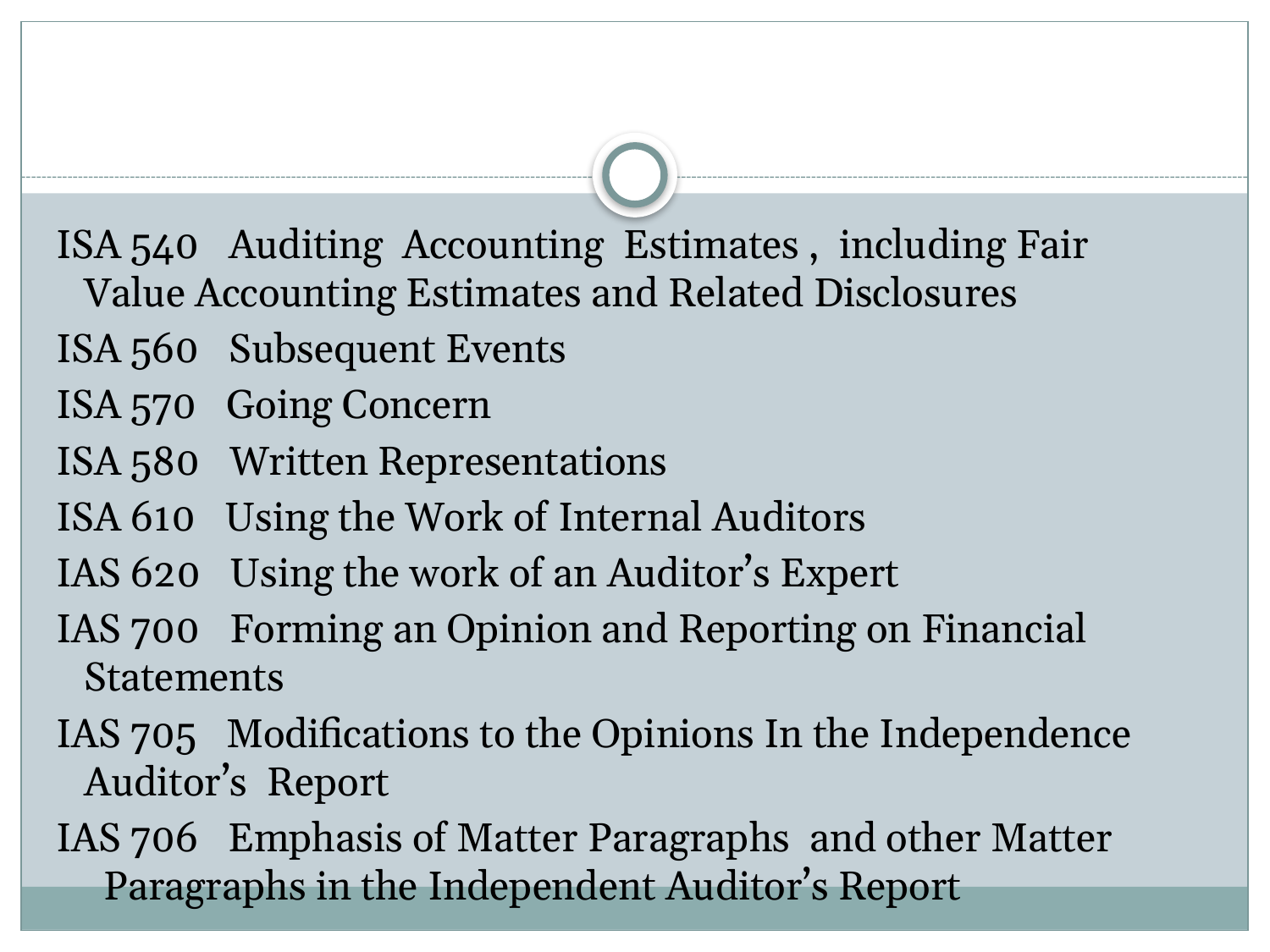

#
ISA 540   Auditing  Accounting  Estimates ,  including Fair 	  	     Value Accounting Estimates and Related Disclosures
ISA 560   Subsequent Events
ISA 570   Going Concern
ISA 580   Written Representations
ISA 610   Using the Work of Internal Auditors
IAS 620   Using the work of an Auditor’s Expert
IAS 700   Forming an Opinion and Reporting on Financial 	  	     Statements
IAS 705   Modifications to the Opinions In the Independence      	     Auditor’s  Report
IAS 706   Emphasis of Matter Paragraphs  and other Matter   	 	     Paragraphs in the Independent Auditor’s Report